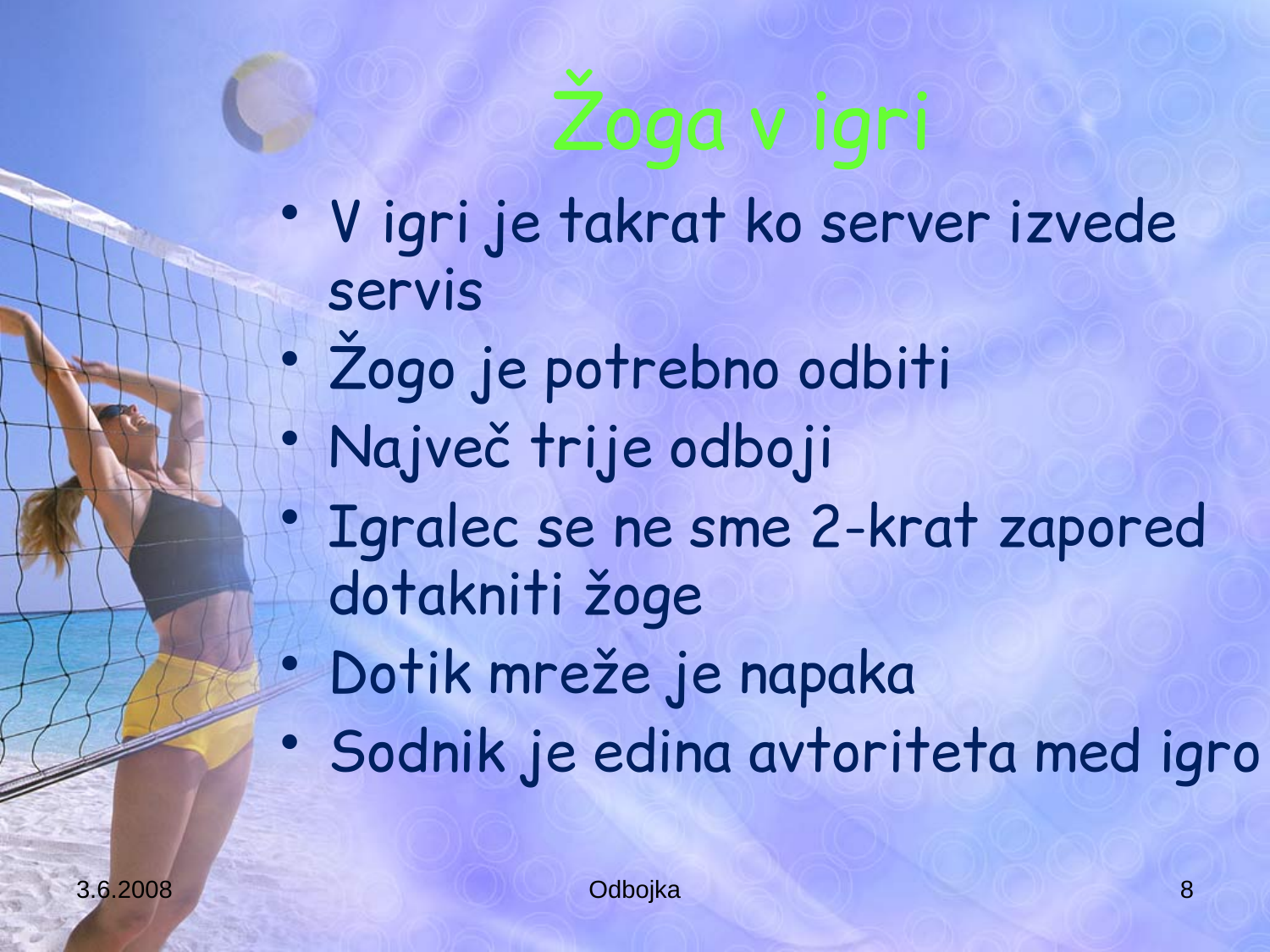

# Žoga v igri
V igri je takrat ko server izvede servis
Žogo je potrebno odbiti
Največ trije odboji
Igralec se ne sme 2-krat zapored dotakniti žoge
Dotik mreže je napaka
Sodnik je edina avtoriteta med igro
3.6.2008
Odbojka
8